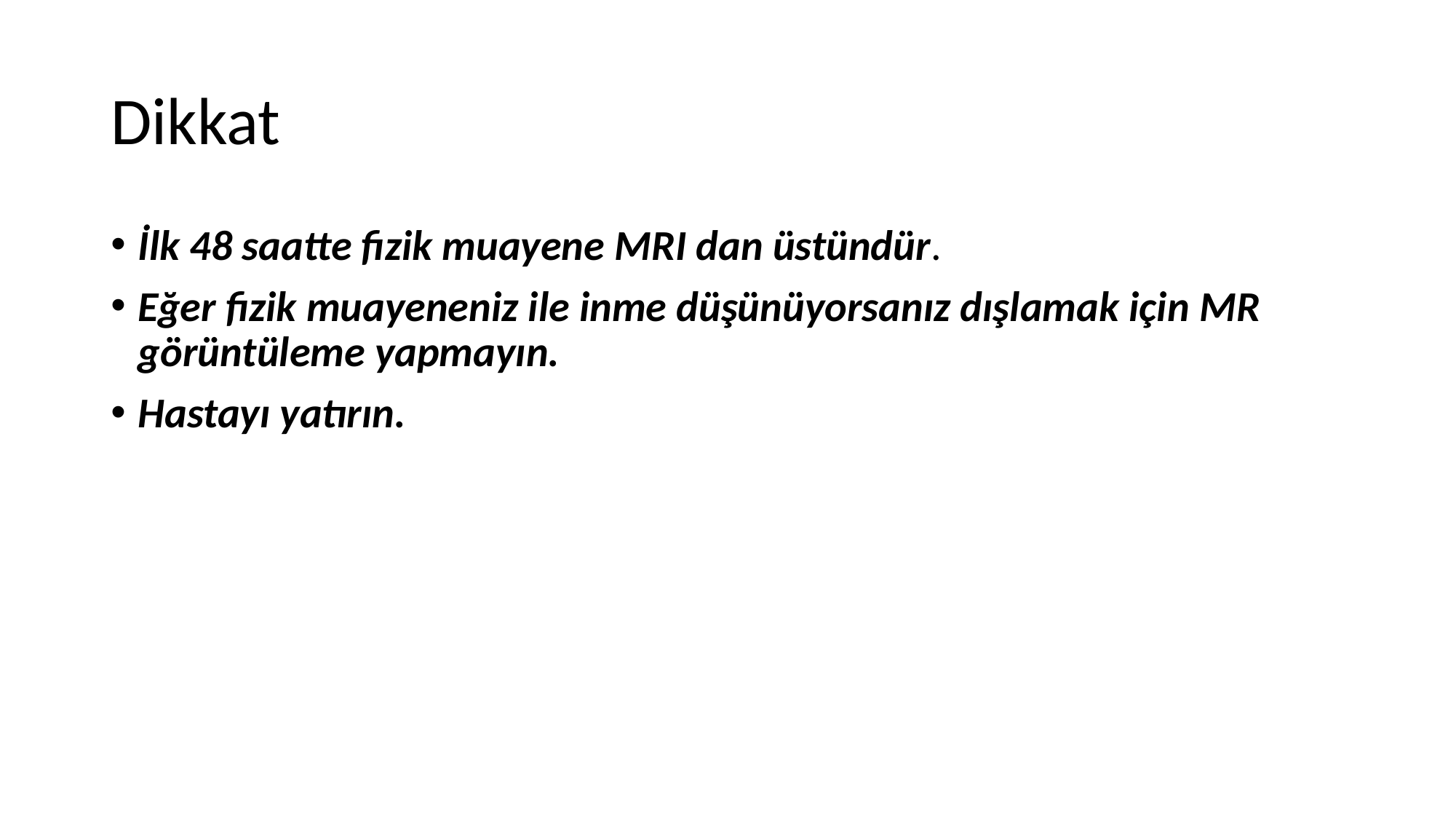

# Dikkat
İlk 48 saatte fizik muayene MRI dan üstündür.
Eğer fizik muayeneniz ile inme düşünüyorsanız dışlamak için MR görüntüleme yapmayın.
Hastayı yatırın.